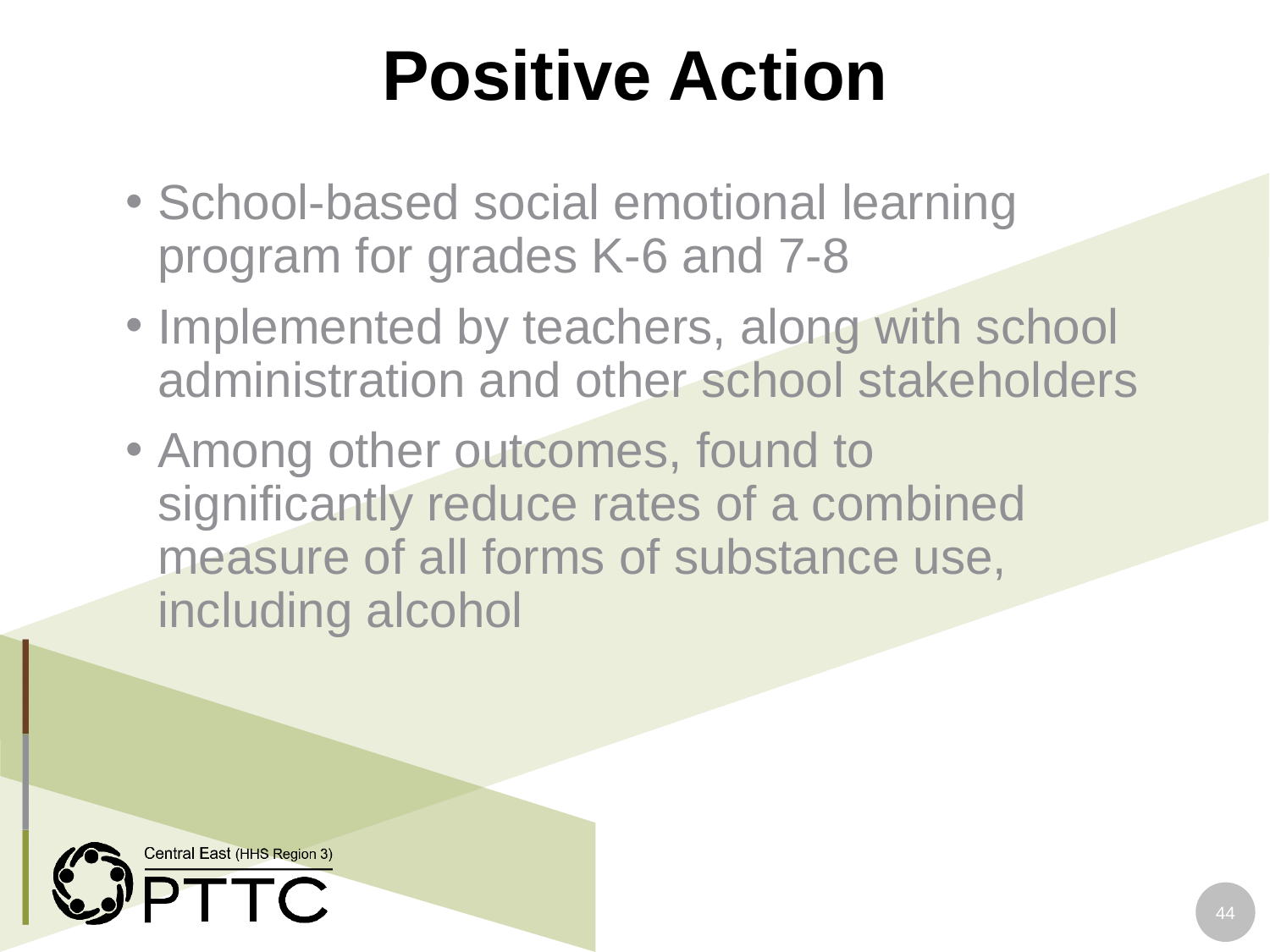

# Positive Action
School-based social emotional learning program for grades K-6 and 7-8
Implemented by teachers, along with school administration and other school stakeholders
Among other outcomes, found to significantly reduce rates of a combined measure of all forms of substance use, including alcohol